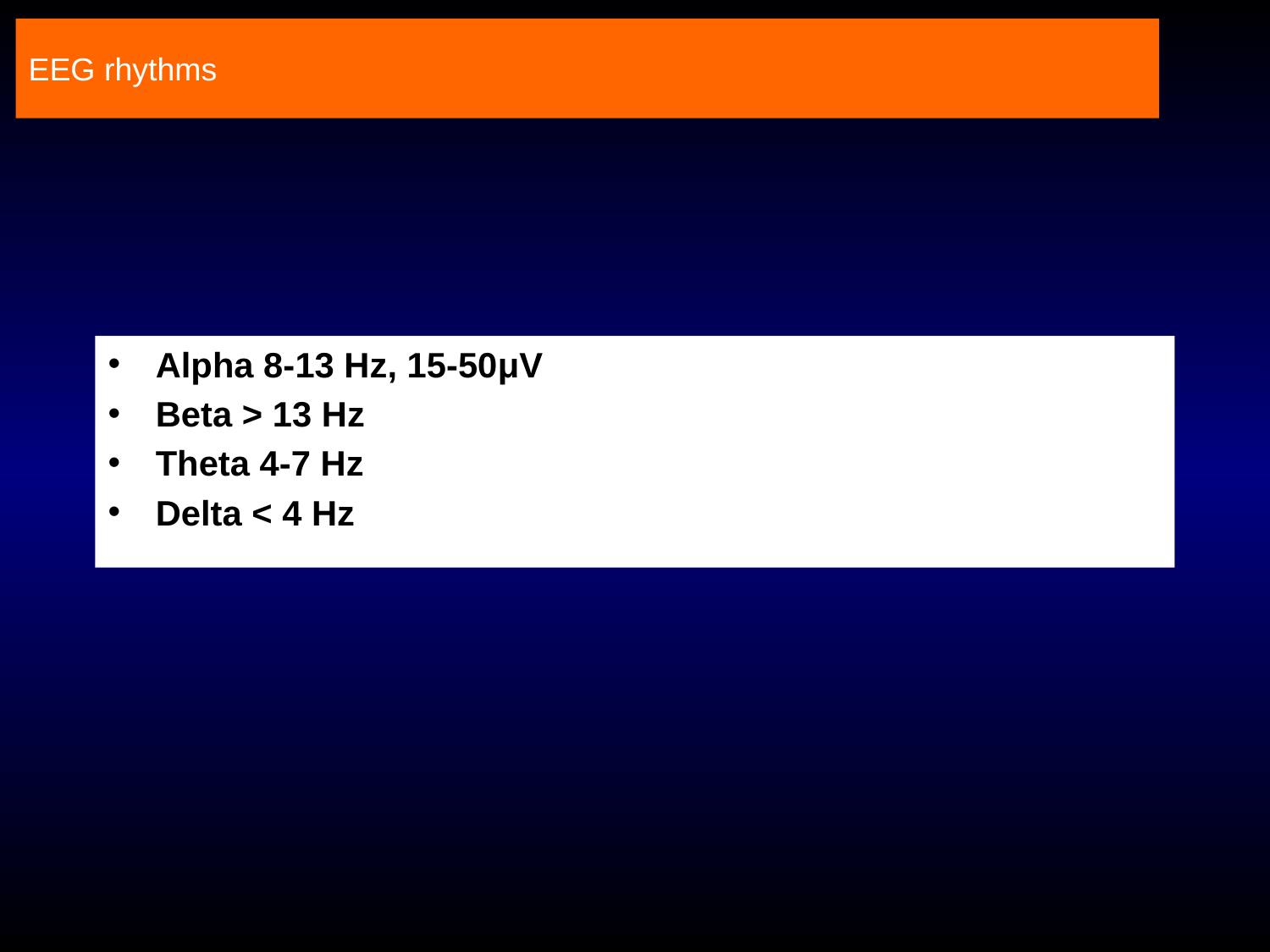

EEG rhythms
Alpha 8-13 Hz, 15-50μV
Beta > 13 Hz
Theta 4-7 Hz
Delta < 4 Hz